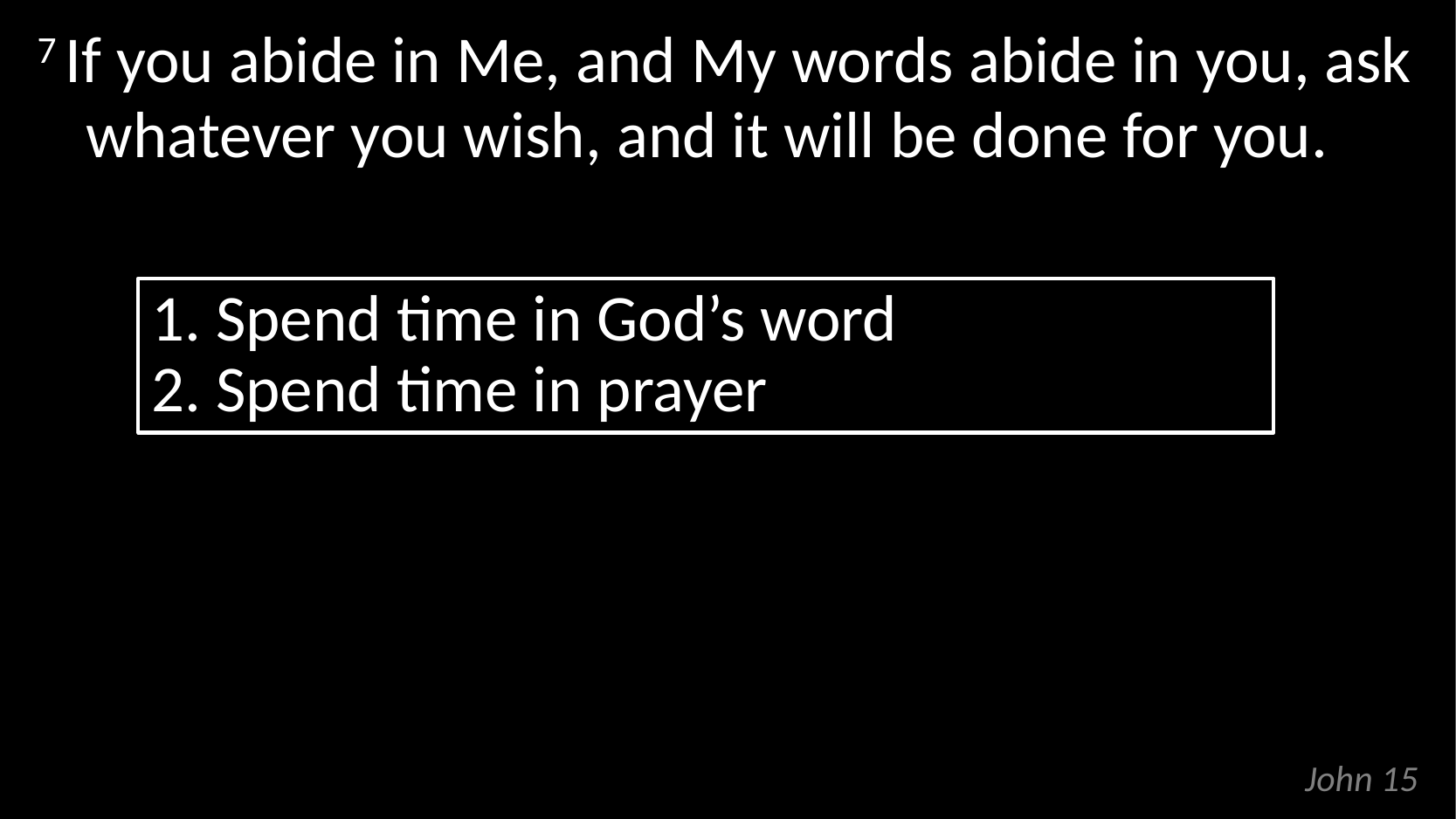

7 If you abide in Me, and My words abide in you, ask whatever you wish, and it will be done for you.

1. Spend time in God’s word
2. Spend time in prayer
# John 15